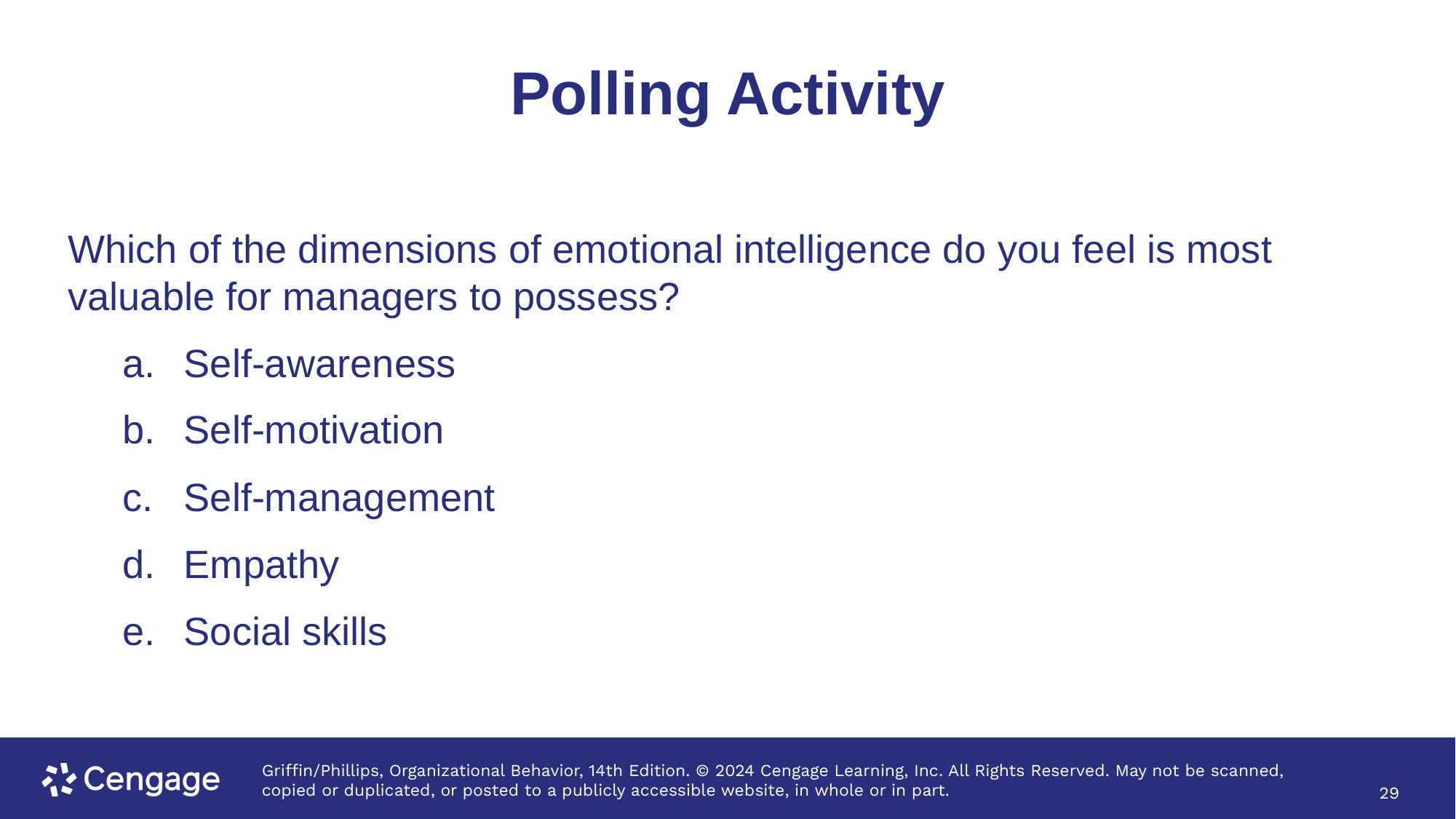

# Polling Activity
Which of the dimensions of emotional intelligence do you feel is most valuable for managers to possess?
Self-awareness
Self-motivation
Self-management
Empathy
Social skills